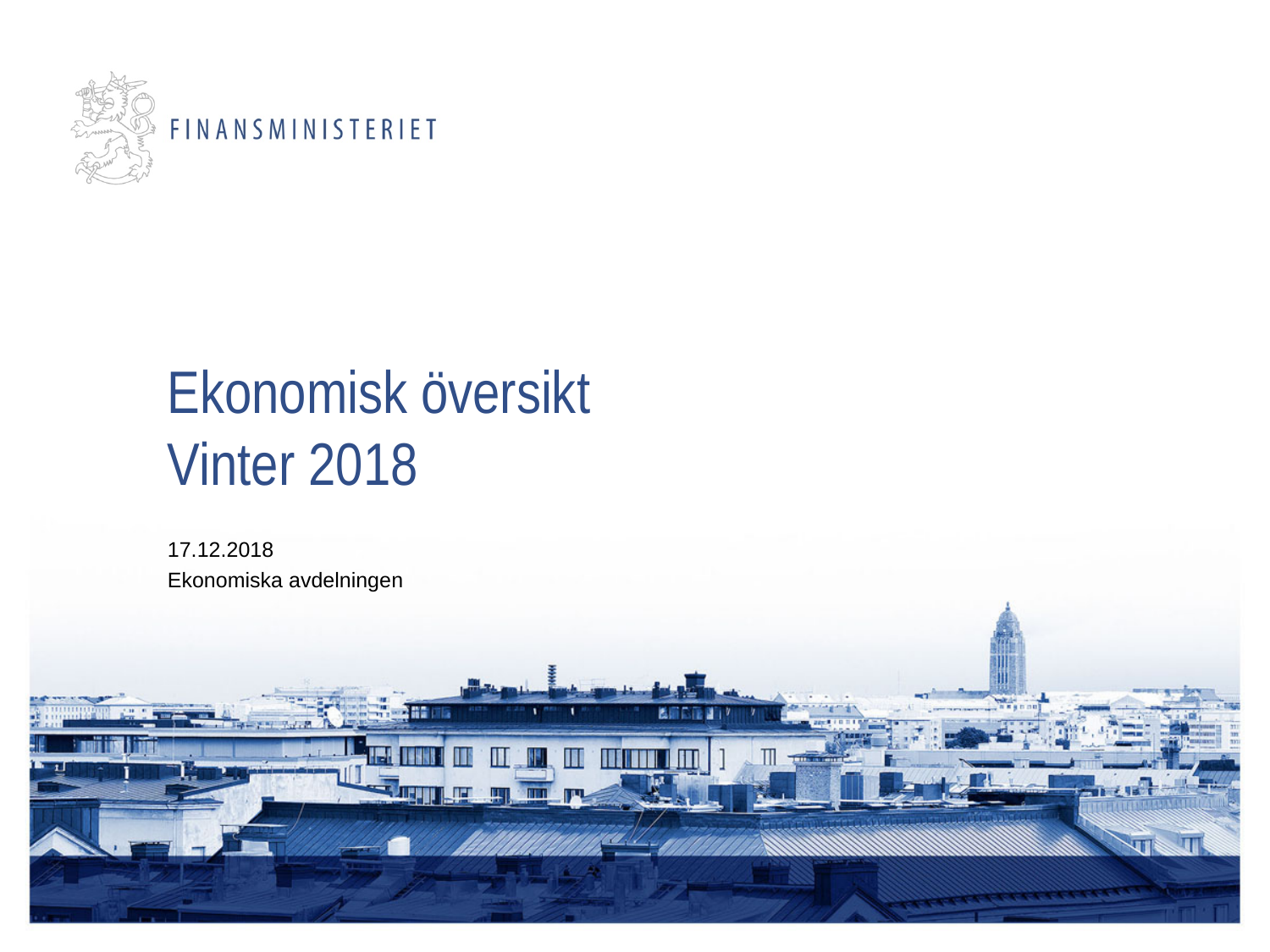

# Ekonomisk översikt Vinter 2018
17.12.2018
Ekonomiska avdelningen